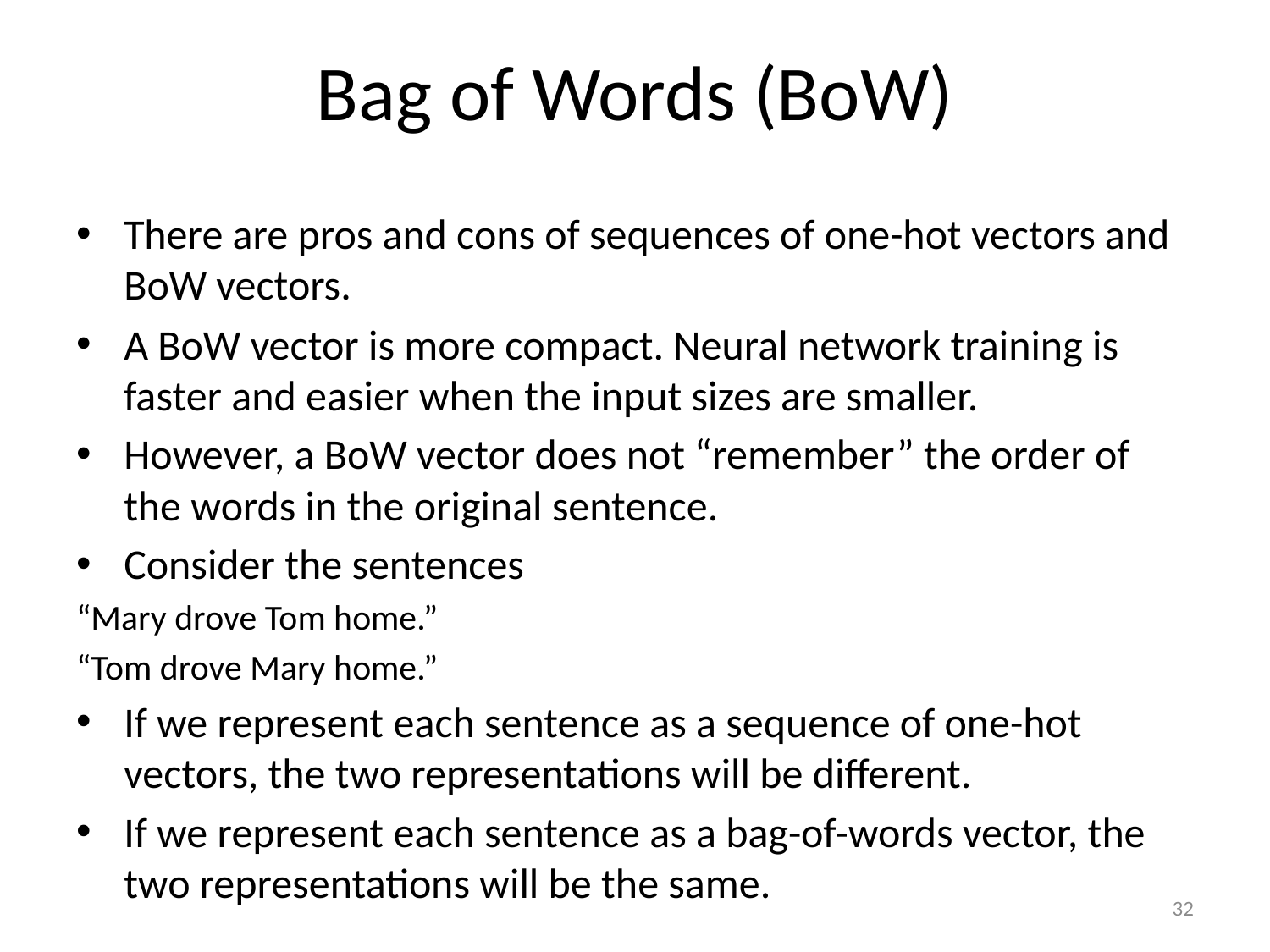

# Bag of Words (BoW)
There are pros and cons of sequences of one-hot vectors and BoW vectors.
A BoW vector is more compact. Neural network training is faster and easier when the input sizes are smaller.
However, a BoW vector does not “remember” the order of the words in the original sentence.
Consider the sentences
“Mary drove Tom home.”
“Tom drove Mary home.”
If we represent each sentence as a sequence of one-hot vectors, the two representations will be different.
If we represent each sentence as a bag-of-words vector, the two representations will be the same.
32